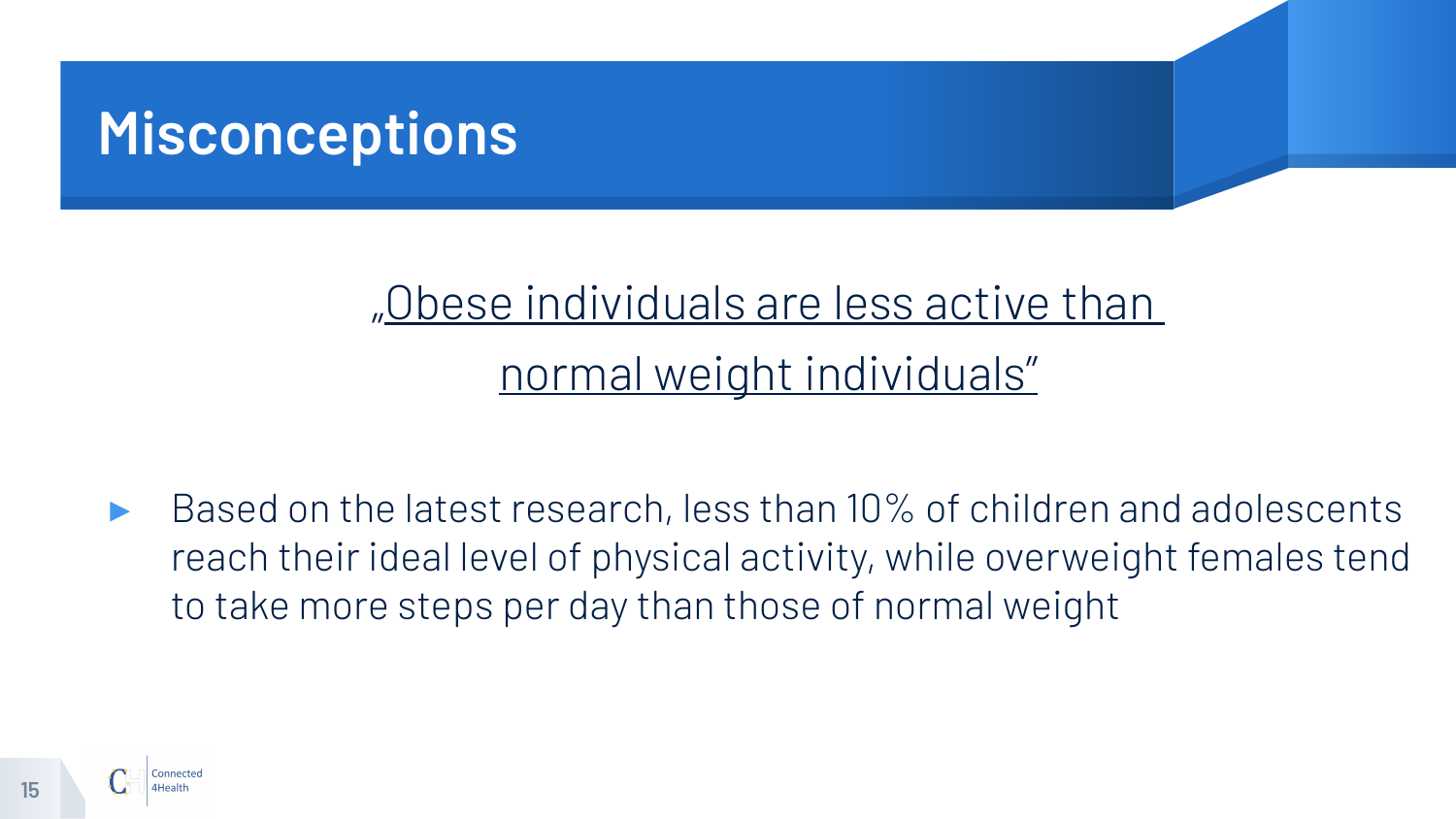

# Misconceptions
„Obese individuals are less active than
normal weight individuals”

Based on the latest research, less than 10% of children and adolescents reach their ideal level of physical activity, while overweight females tend to take more steps per day than those of normal weight
15